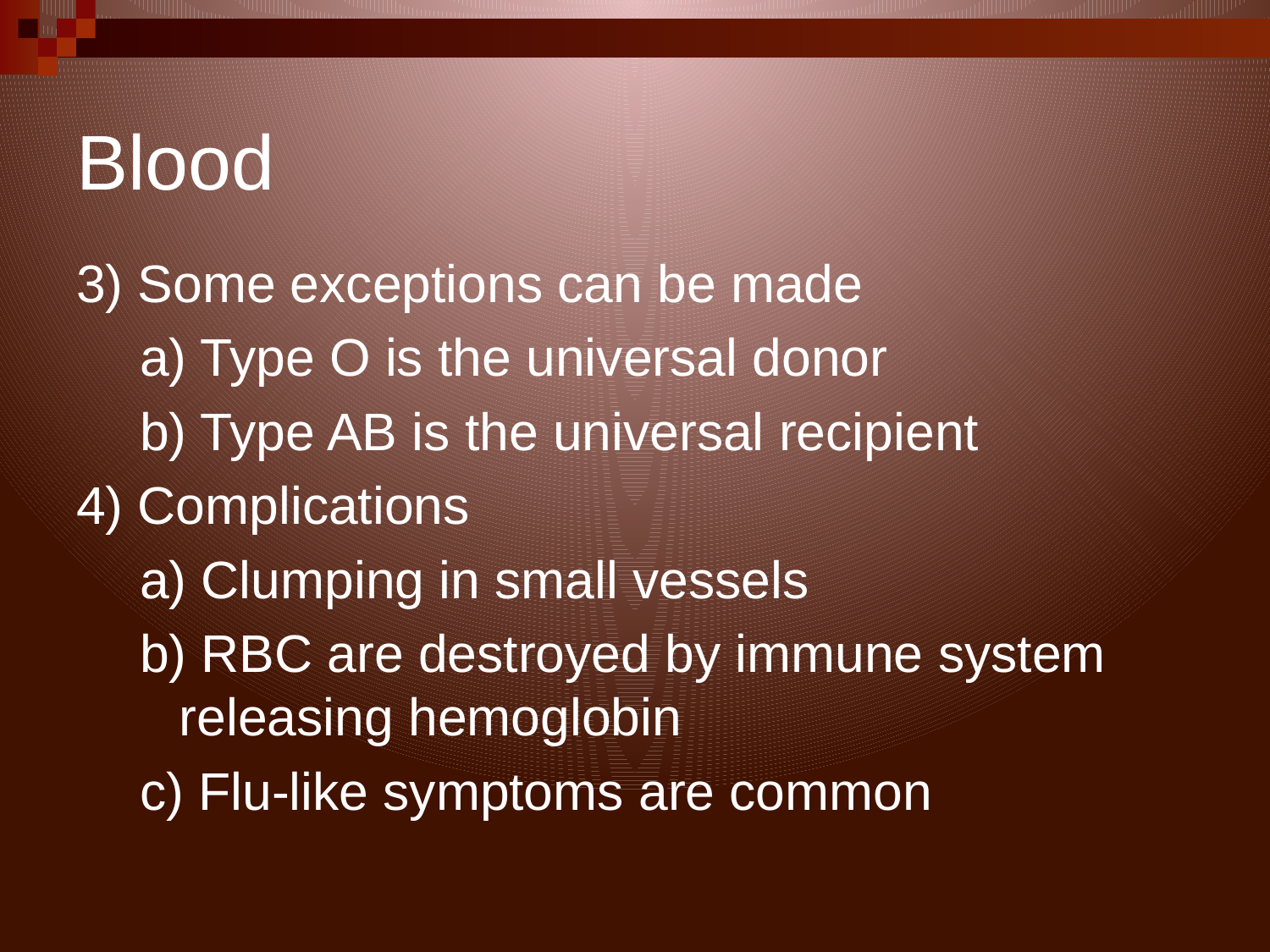

# Blood
3) Some exceptions can be made
a) Type O is the universal donor
b) Type AB is the universal recipient
4) Complications
a) Clumping in small vessels
b) RBC are destroyed by immune system releasing hemoglobin
c) Flu-like symptoms are common